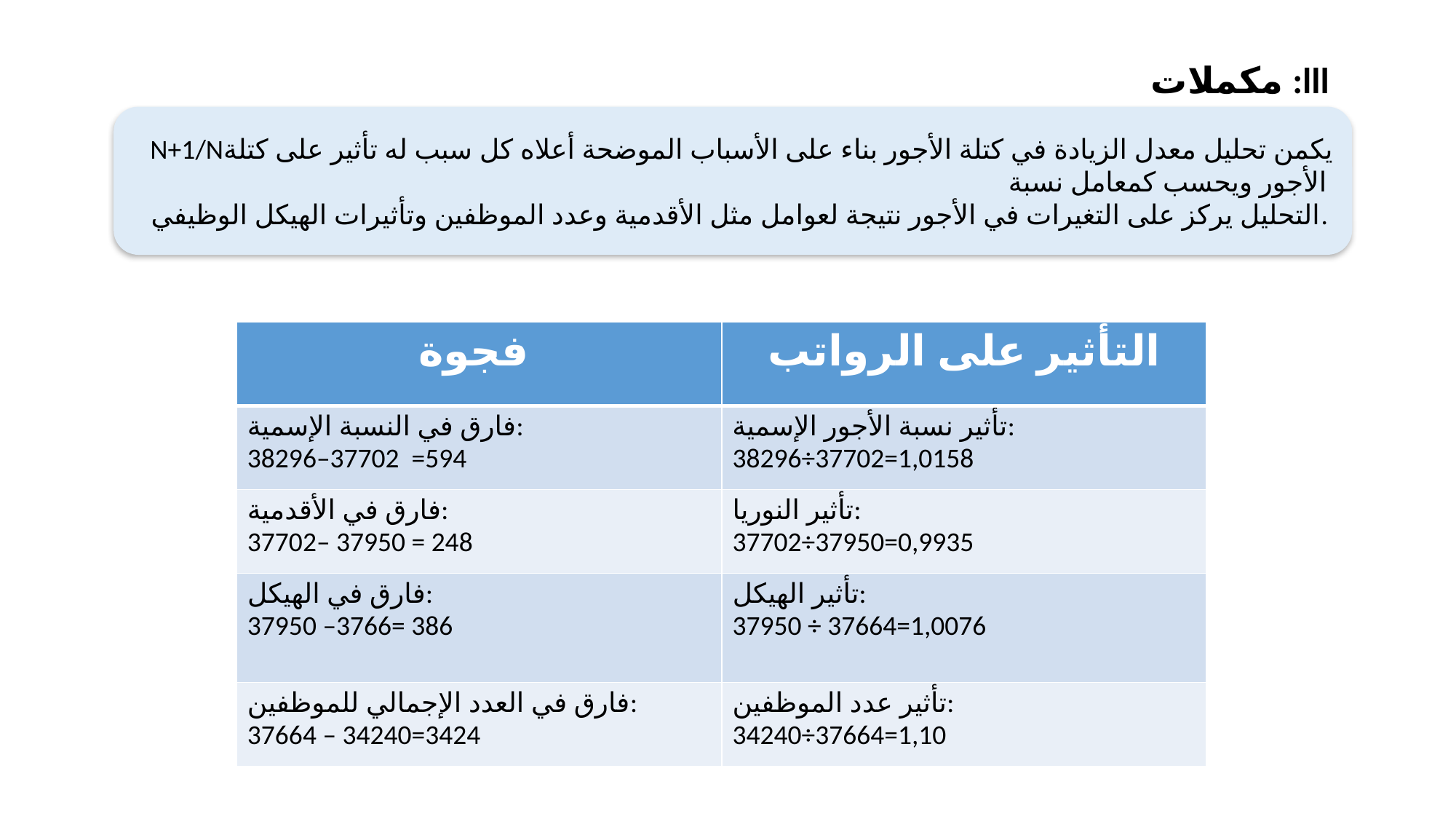

مكملات :lll
N+1/Nيكمن تحليل معدل الزيادة في كتلة الأجور بناء على الأسباب الموضحة أعلاه كل سبب له تأثير على كتلة الأجور ويحسب كمعامل نسبة
التحليل يركز على التغيرات في الأجور نتيجة لعوامل مثل الأقدمية وعدد الموظفين وتأثيرات الهيكل الوظيفي.
| فجوة | التأثير على الرواتب |
| --- | --- |
| فارق في النسبة الإسمية: 38296–37702 =594 | تأثير نسبة الأجور الإسمية: 38296÷37702=1,0158 |
| فارق في الأقدمية: 37702– 37950 = 248 | تأثير النوريا: 37702÷37950=0,9935 |
| فارق في الهيكل: 37950 –3766= 386 | تأثير الهيكل: 37950 ÷ 37664=1,0076 |
| فارق في العدد الإجمالي للموظفين: 37664 – 34240=3424 | تأثير عدد الموظفين: 34240÷37664=1,10 |